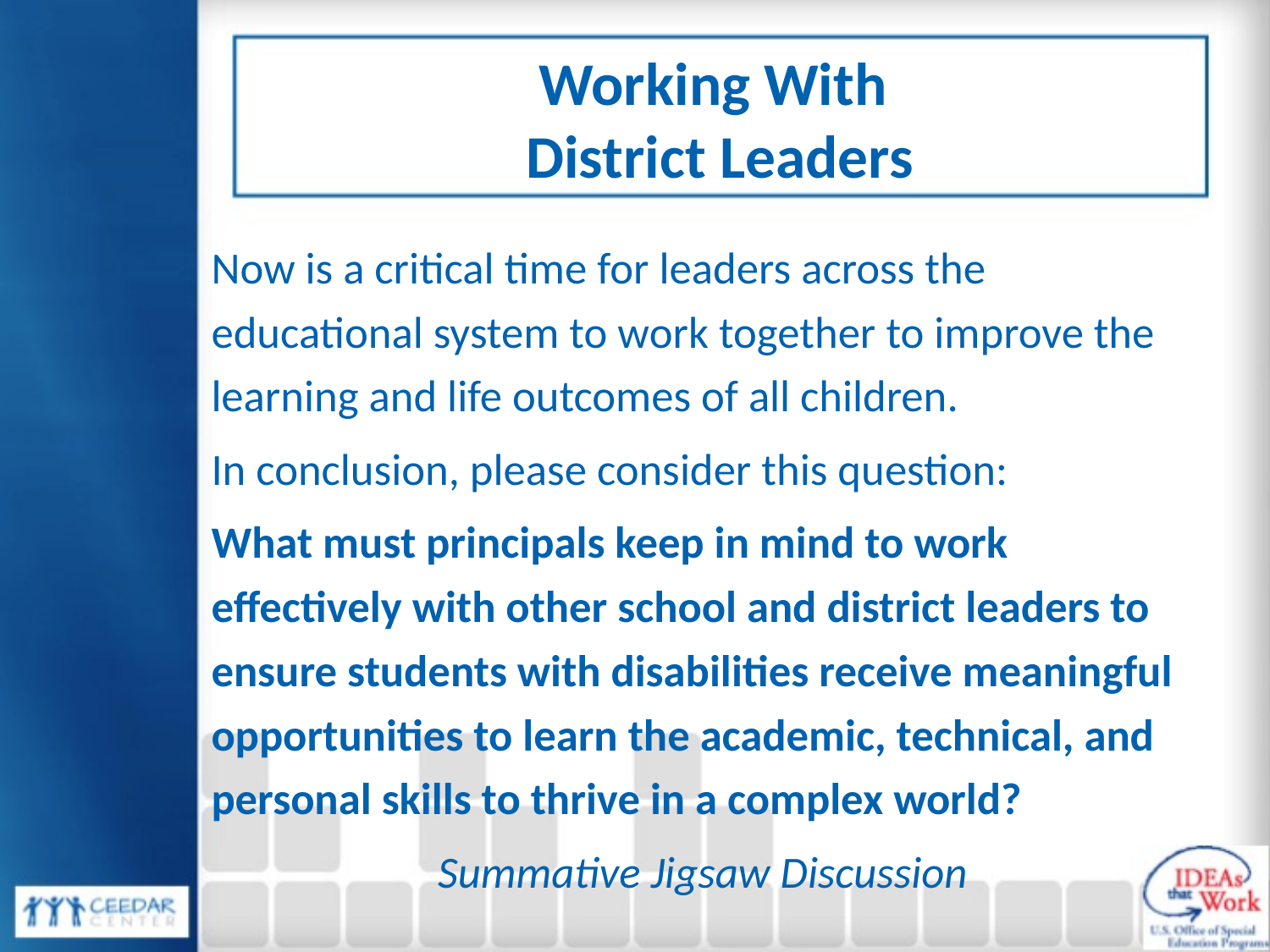

# Working With District Leaders
Now is a critical time for leaders across the educational system to work together to improve the learning and life outcomes of all children.
In conclusion, please consider this question:
What must principals keep in mind to work effectively with other school and district leaders to ensure students with disabilities receive meaningful opportunities to learn the academic, technical, and personal skills to thrive in a complex world?
Summative Jigsaw Discussion